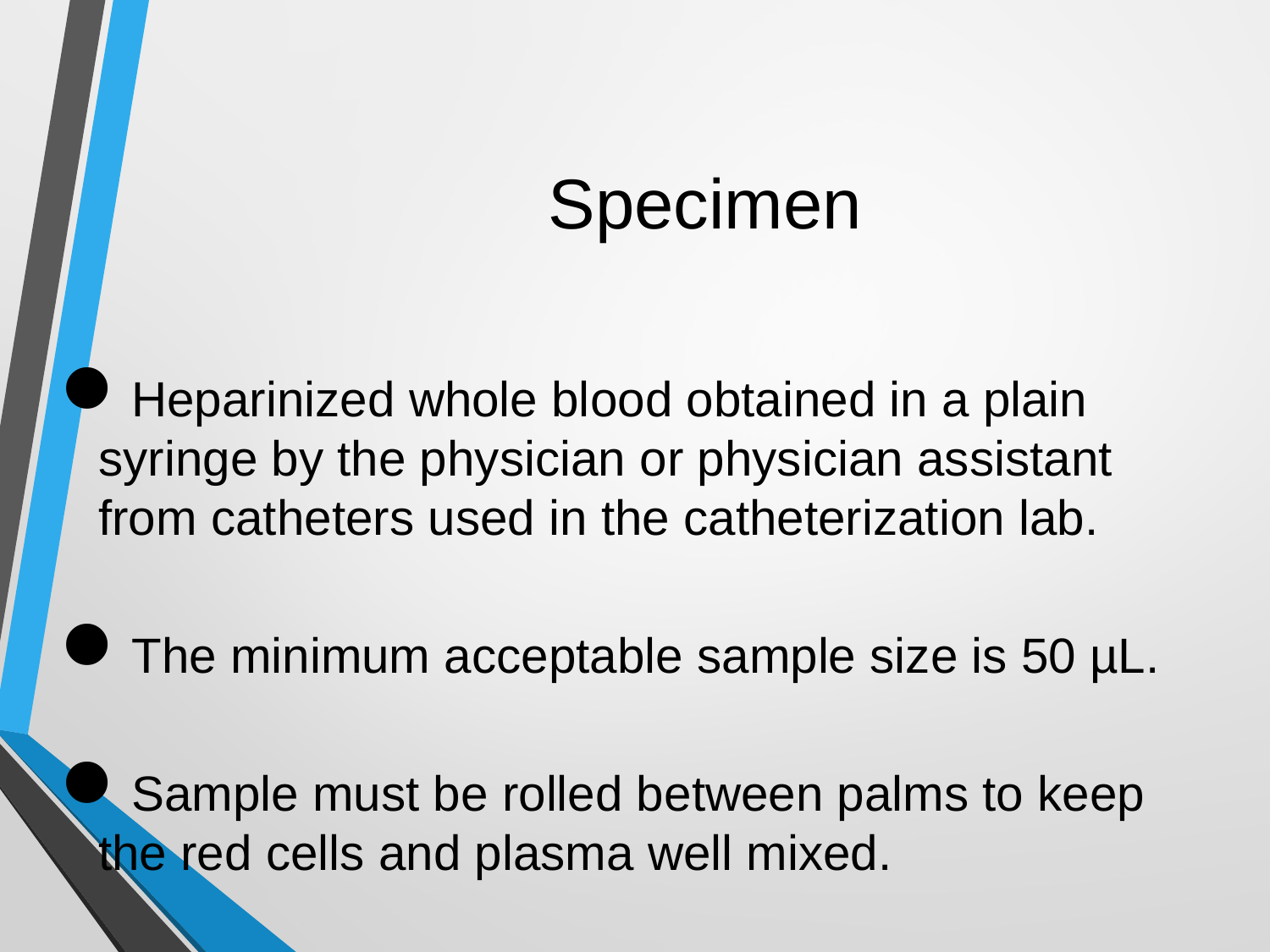

# Specimen
Heparinized whole blood obtained in a plain syringe by the physician or physician assistant from catheters used in the catheterization lab.

The minimum acceptable sample size is 50 µL.

Sample must be rolled between palms to keep the red cells and plasma well mixed.